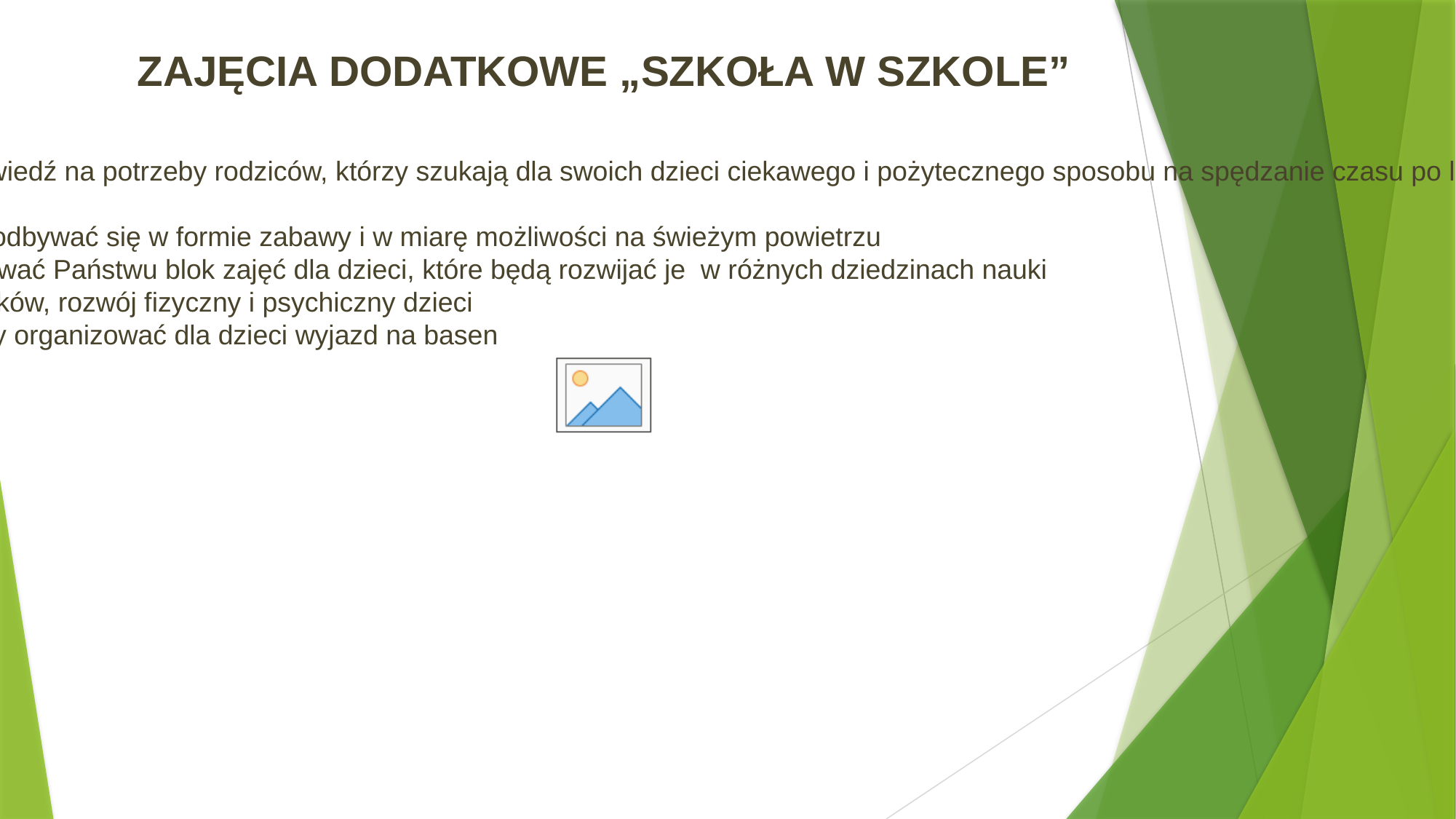

ZAJĘCIA DODATKOWE „SZKOŁA W SZKOLE”

„Szkoła w Szkole” to odpowiedź na potrzeby rodziców, którzy szukają dla swoich dzieci ciekawego i pożytecznego sposobu na spędzanie czasu po lekcjach.

wszystkie zajęcia będą odbywać się w formie zabawy i w miarę możliwości na świeżym powietrzu
chcielibyśmy zaproponować Państwu blok zajęć dla dzieci, które będą rozwijać je  w różnych dziedzinach nauki
stawiamy na naukę języków, rozwój fizyczny i psychiczny dzieci
raz w tygodniu będziemy organizować dla dzieci wyjazd na basen